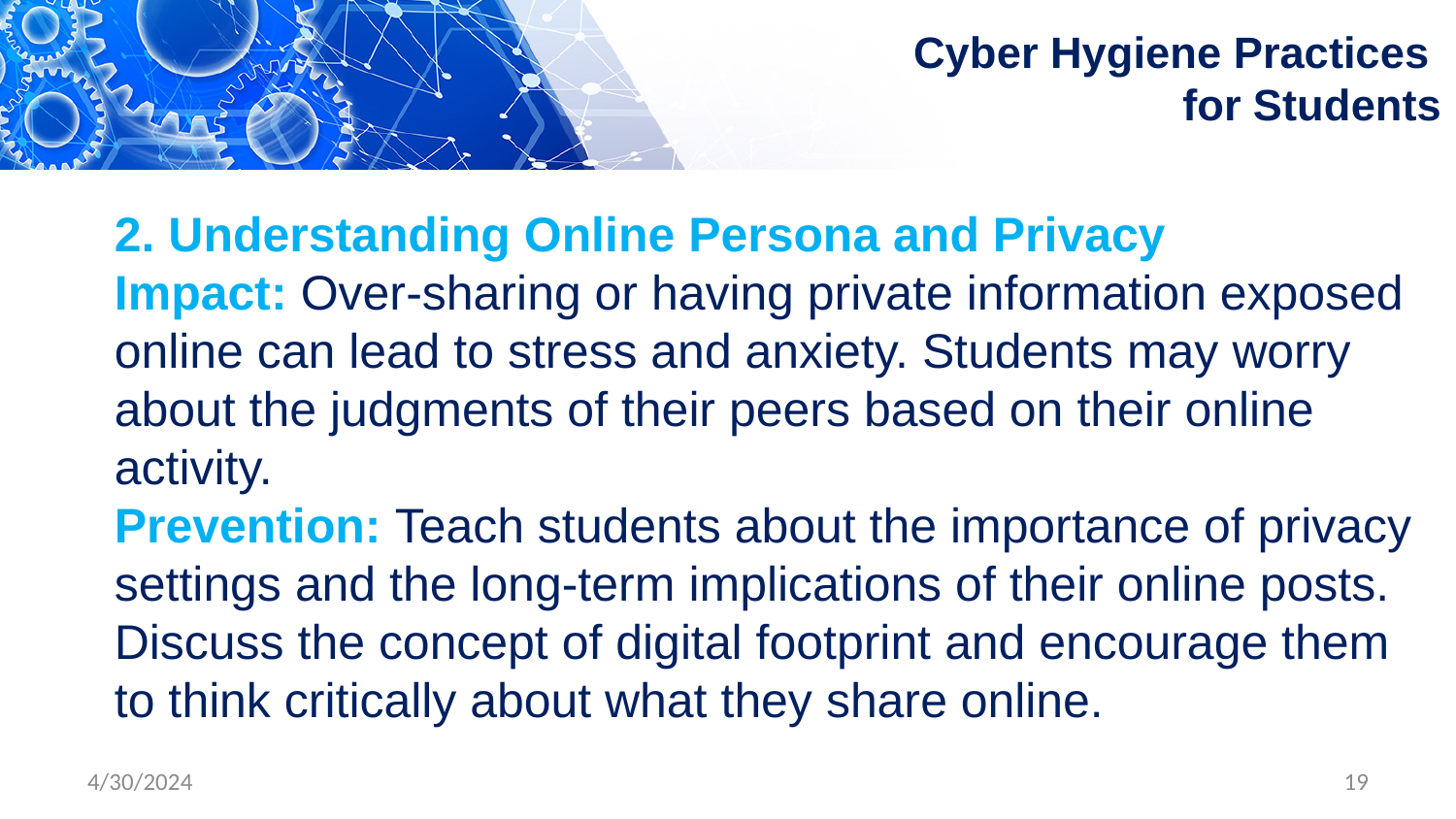

# Cyber Hygiene Practices for Students

2. Understanding Online Persona and Privacy
Impact: Over-sharing or having private information exposed online can lead to stress and anxiety. Students may worry about the judgments of their peers based on their online activity.
Prevention: Teach students about the importance of privacy settings and the long-term implications of their online posts. Discuss the concept of digital footprint and encourage them to think critically about what they share online.
4/30/2024
19